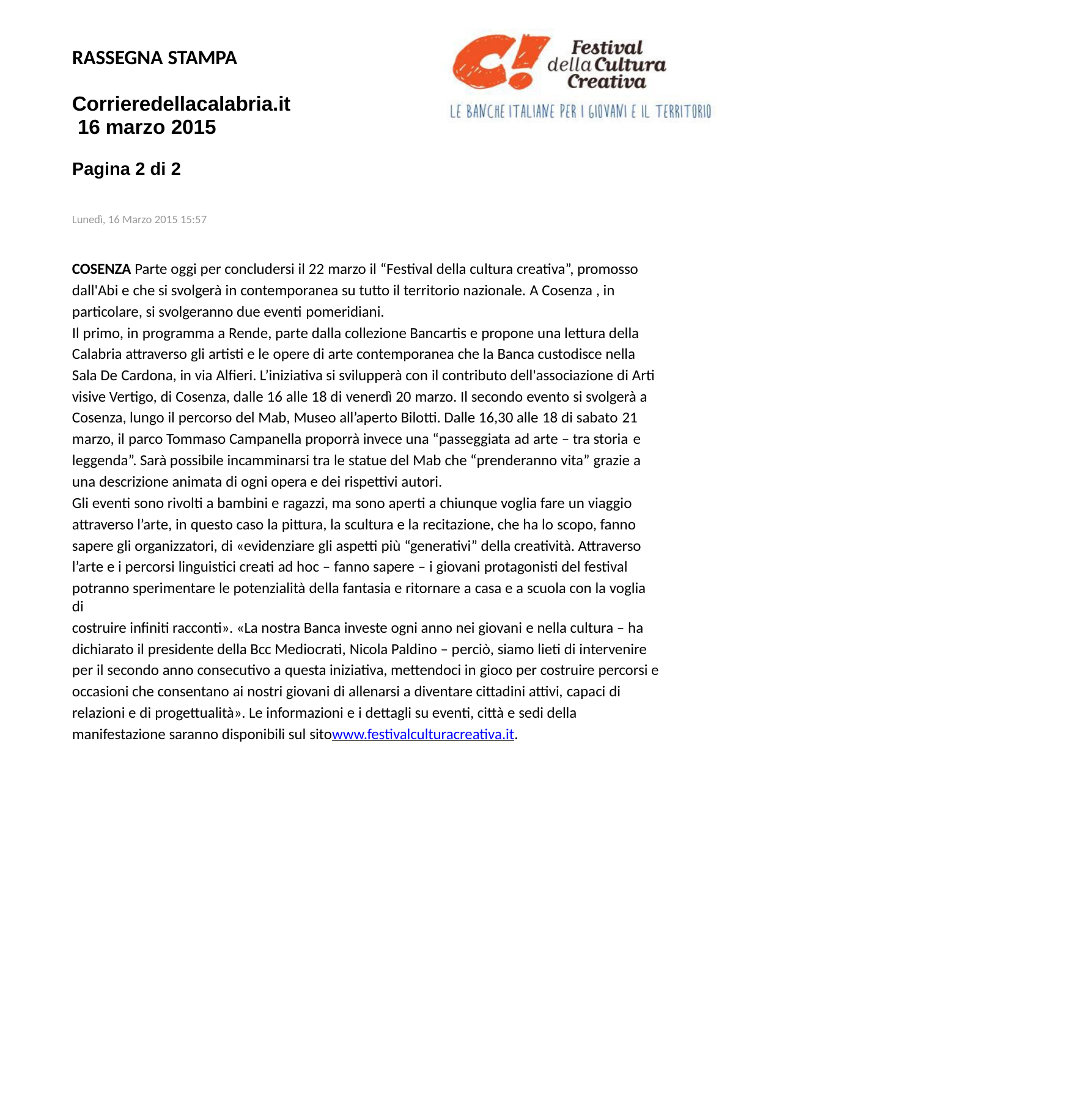

RASSEGNA STAMPA

Corrieredellacalabria.it  16 marzo 2015
Pagina 2 di 2
Lunedì, 16 Marzo 2015 15:57

COSENZA Parte oggi per concludersi il 22 marzo il “Festival della cultura creativa”, promosso  dall'Abi e che si svolgerà in contemporanea su tutto il territorio nazionale. A Cosenza , in  particolare, si svolgeranno due eventi pomeridiani.
Il primo, in programma a Rende, parte dalla collezione Bancartis e propone una lettura della  Calabria attraverso gli artisti e le opere di arte contemporanea che la Banca custodisce nella  Sala De Cardona, in via Alfieri. L’iniziativa si svilupperà con il contributo dell'associazione di Arti  visive Vertigo, di Cosenza, dalle 16 alle 18 di venerdì 20 marzo. Il secondo evento si svolgerà a  Cosenza, lungo il percorso del Mab, Museo all’aperto Bilotti. Dalle 16,30 alle 18 di sabato 21
marzo, il parco Tommaso Campanella proporrà invece una “passeggiata ad arte – tra storia e
leggenda”. Sarà possibile incamminarsi tra le statue del Mab che “prenderanno vita” grazie a  una descrizione animata di ogni opera e dei rispettivi autori.
Gli eventi sono rivolti a bambini e ragazzi, ma sono aperti a chiunque voglia fare un viaggio  attraverso l’arte, in questo caso la pittura, la scultura e la recitazione, che ha lo scopo, fanno  sapere gli organizzatori, di «evidenziare gli aspetti più “generativi” della creatività. Attraverso  l’arte e i percorsi linguistici creati ad hoc – fanno sapere – i giovani protagonisti del festival
potranno sperimentare le potenzialità della fantasia e ritornare a casa e a scuola con la voglia di
costruire infiniti racconti». «La nostra Banca investe ogni anno nei giovani e nella cultura – ha  dichiarato il presidente della Bcc Mediocrati, Nicola Paldino – perciò, siamo lieti di intervenire  per il secondo anno consecutivo a questa iniziativa, mettendoci in gioco per costruire percorsi e  occasioni che consentano ai nostri giovani di allenarsi a diventare cittadini attivi, capaci di  relazioni e di progettualità». Le informazioni e i dettagli su eventi, città e sedi della  manifestazione saranno disponibili sul sitowww.festivalculturacreativa.it.